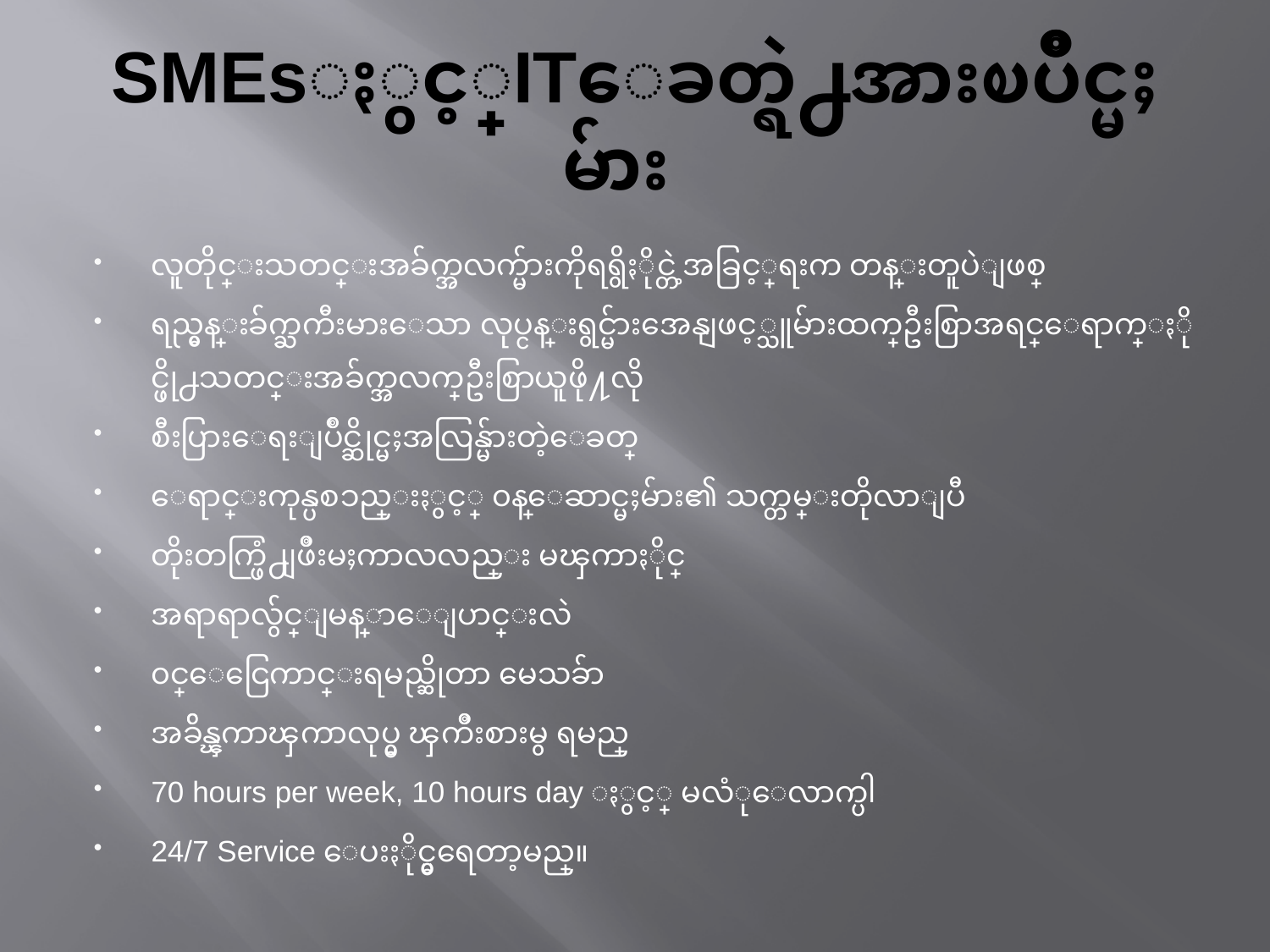

# SMEsႏွင့္ITေခတ္ရဲ႕အားၿပိဳင္မႈမ်ား
လူတိုင္းသတင္းအခ်က္အလက္မ်ားကိုရရွိႏိုင္တဲ့အခြင့္အေရးက တန္းတူပဲျဖစ္
ရည္မွန္းခ်က္ႀကီးမားေသာ လုပ္ငန္းရွင္မ်ားအေနျဖင့္သူမ်ားထက္ဦးစြာအရင္ေရာက္ႏိုင္ဖို႕သတင္းအခ်က္အလက္ဦးစြာယူဖို႔လို
စီးပြားေရးျပိဳင္ဆိုင္မႈအလြန္မ်ားတဲ့ေခတ္
ေရာင္းကုန္ပစၥည္းႏွင့္ ၀န္ေဆာင္မႈမ်ား၏ သက္တမ္းတိုလာျပီ
တိုးတက္ဖြံ႕ျဖိဳးမႈကာလလည္း မၾကာႏိုင္
အရာရာလွ်င္ျမန္စြာေျပာင္းလဲ
၀င္ေငြေကာင္းရမည္ဆိုတာ မေသခ်ာ
အခ်ိန္ၾကာၾကာလုပ္မွ ၾကိဳးစားမွ ရမည္
70 hours per week, 10 hours day ႏွင့္ မလံုေလာက္ပါ
24/7 Service ေပးႏိုင္မွရေတာ့မည္။